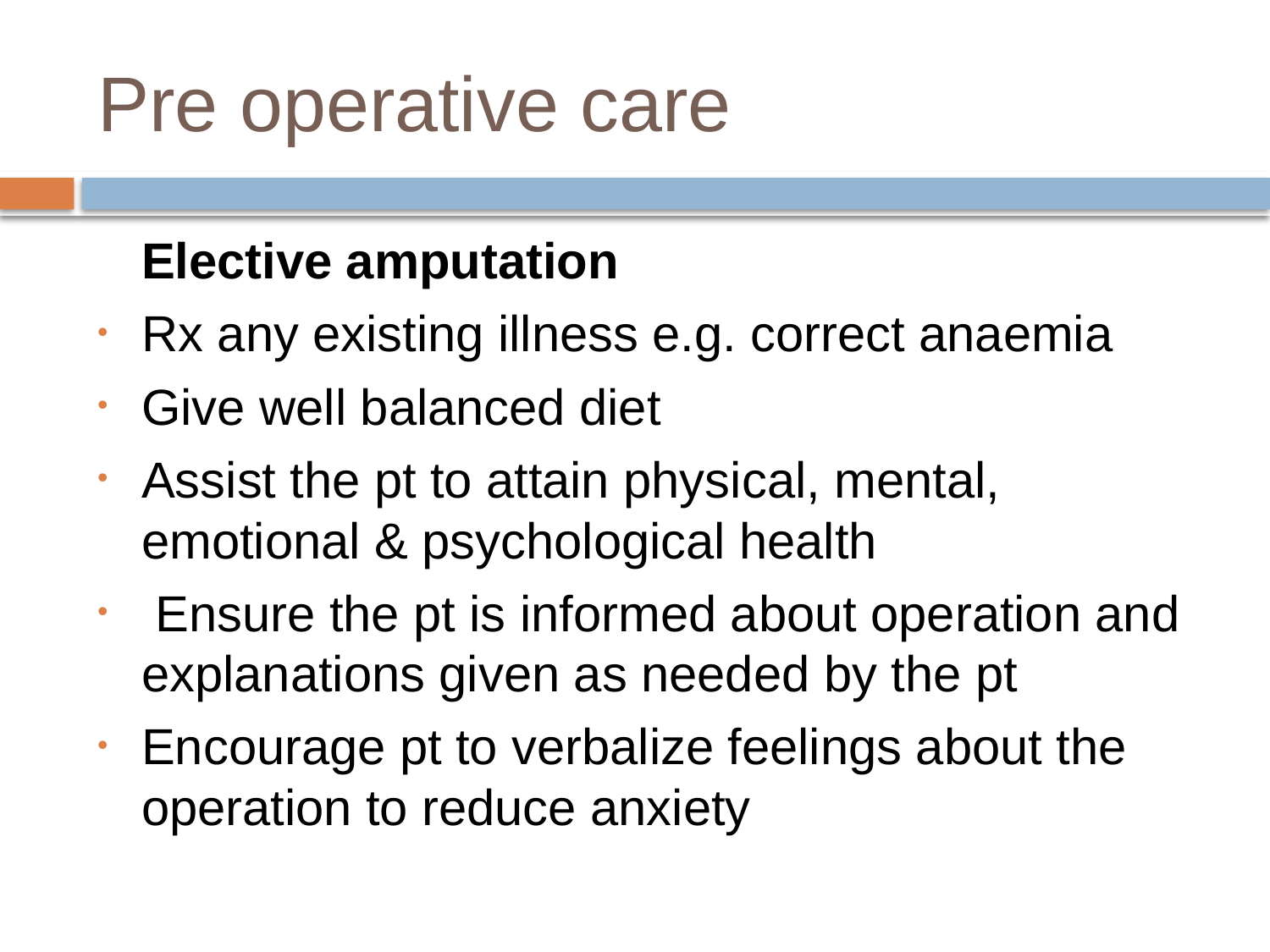

# Pre operative care
	Elective amputation
Rx any existing illness e.g. correct anaemia
Give well balanced diet
Assist the pt to attain physical, mental, emotional & psychological health
 Ensure the pt is informed about operation and explanations given as needed by the pt
Encourage pt to verbalize feelings about the operation to reduce anxiety